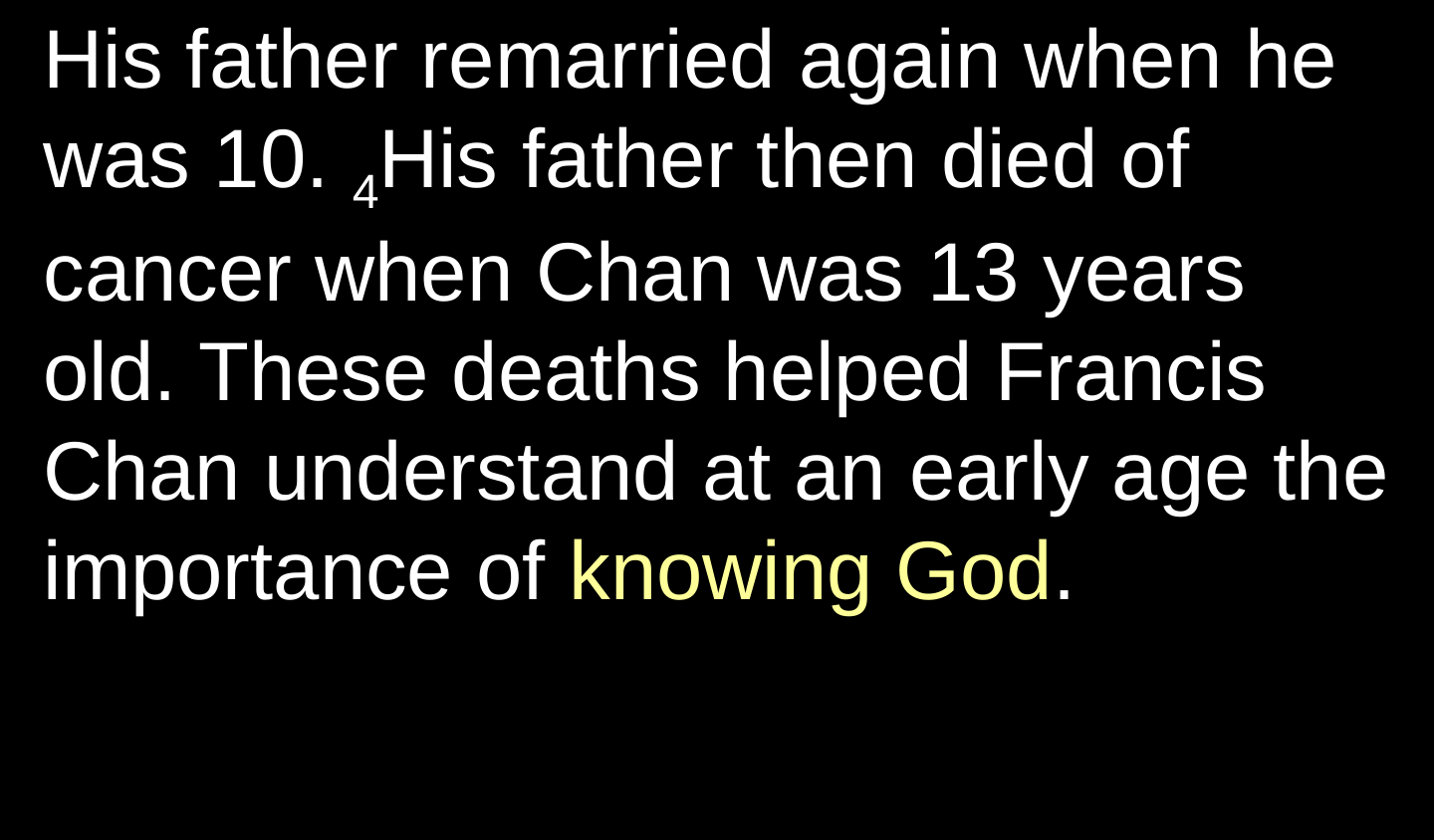

His father remarried again when he was 10. 4His father then died of cancer when Chan was 13 years old. These deaths helped Francis Chan understand at an early age the importance of knowing God.